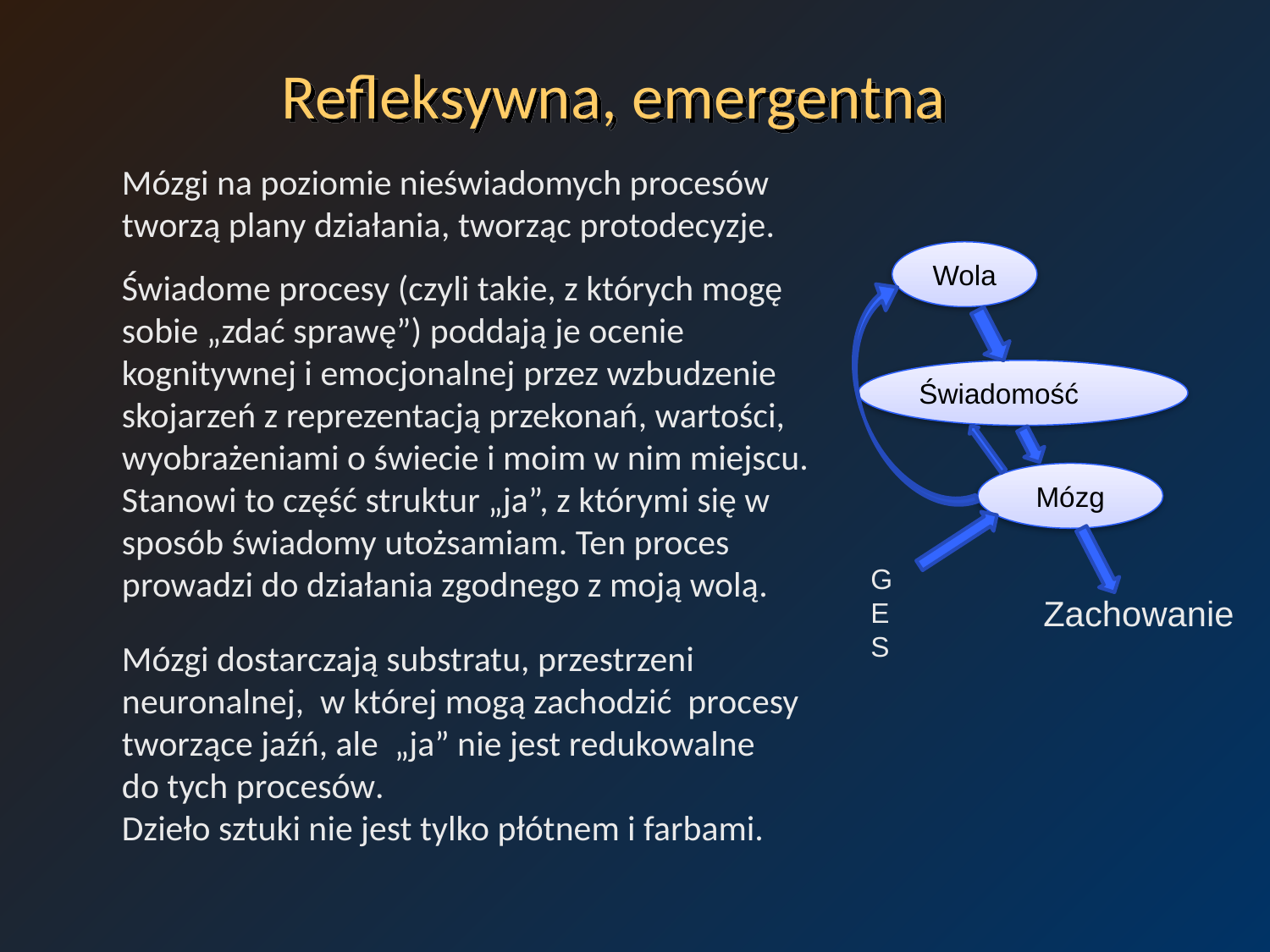

# Refleksywna, emergentna
Mózgi na poziomie nieświadomych procesów tworzą plany działania, tworząc protodecyzje.
Świadome procesy (czyli takie, z których mogę sobie „zdać sprawę”) poddają je ocenie kognitywnej i emocjonalnej przez wzbudzenie skojarzeń z reprezentacją przekonań, wartości, wyobrażeniami o świecie i moim w nim miejscu. Stanowi to część struktur „ja”, z którymi się w sposób świadomy utożsamiam. Ten proces prowadzi do działania zgodnego z moją wolą.

Mózgi dostarczają substratu, przestrzeni neuronalnej,  w której mogą zachodzić  procesy tworzące jaźń, ale  „ja” nie jest redukowalne
do tych procesów.
Dzieło sztuki nie jest tylko płótnem i farbami.
Wola

Świadomość

Mózg

G
E
S
Zachowanie